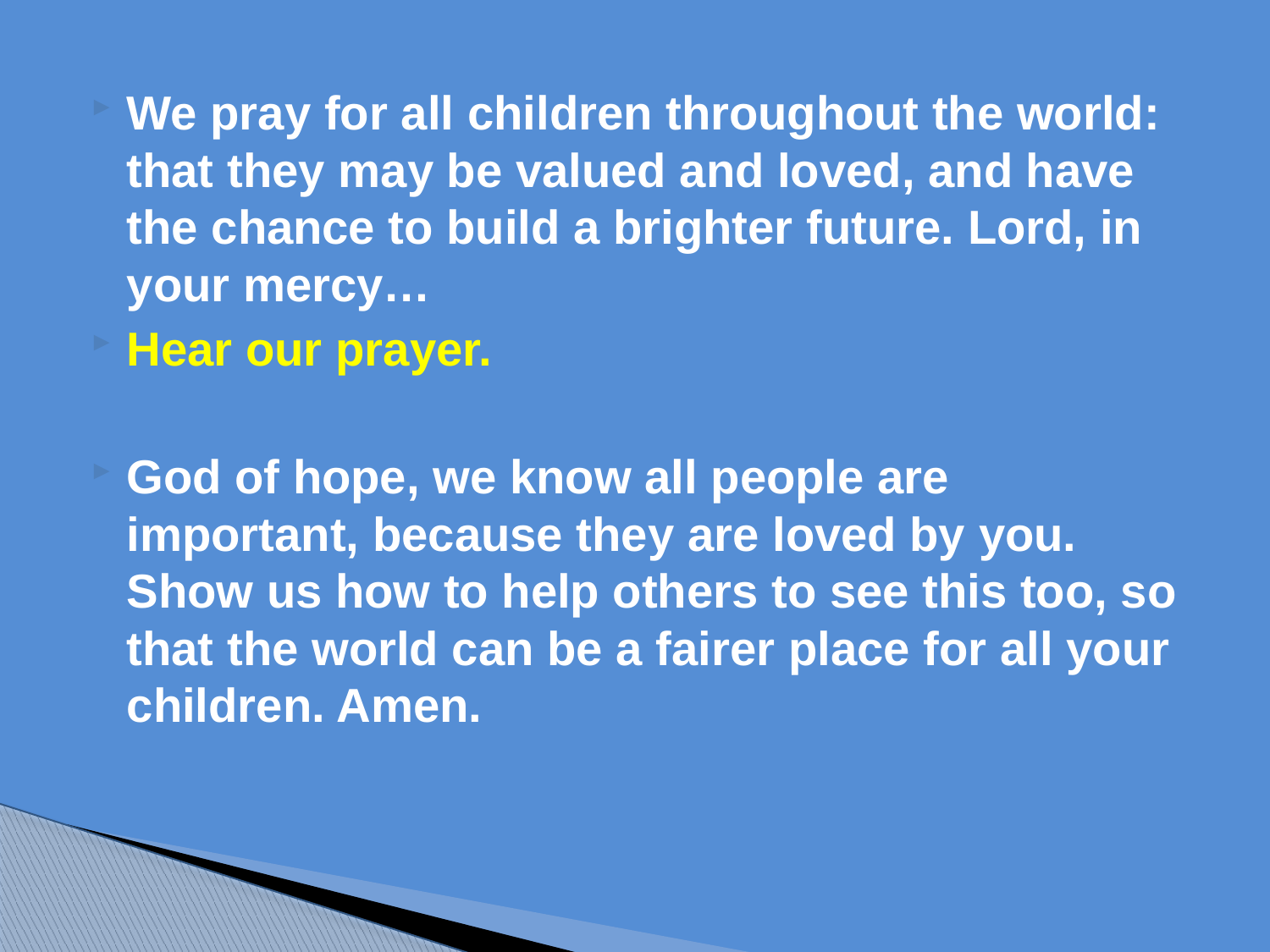

We pray for all children throughout the world: that they may be valued and loved, and have the chance to build a brighter future. Lord, in your mercy…
Hear our prayer.

God of hope, we know all people are important, because they are loved by you. Show us how to help others to see this too, so that the world can be a fairer place for all your children. Amen.